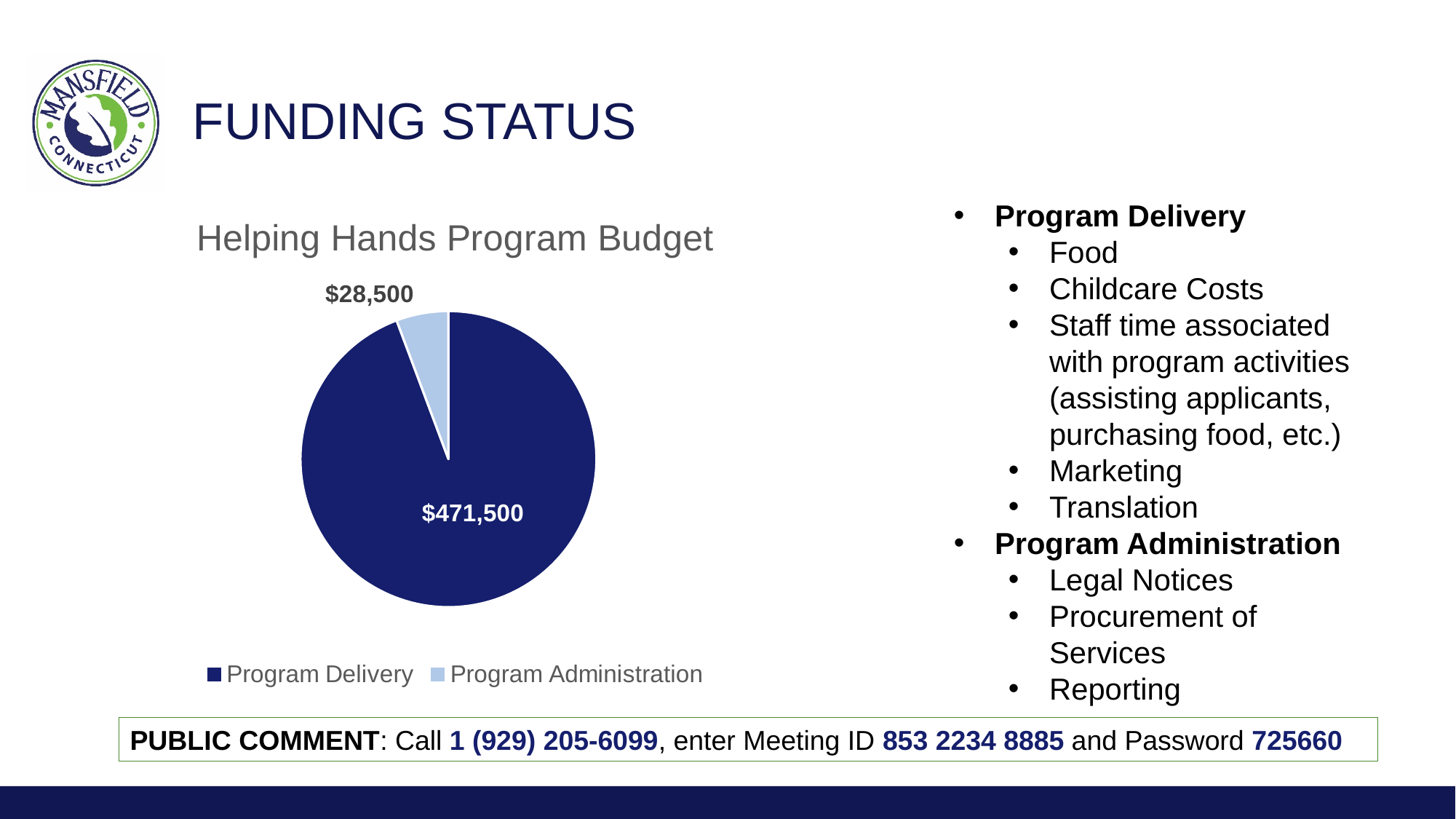

# Funding status

### Chart: Helping Hands Program Budget

| Category | Budget Allocation |
|---|---|
| Program Delivery | 471500.0 |
| Program Administration | 28500.0 |
Program Delivery
Food
Childcare Costs
Staff time associated with program activities (assisting applicants, purchasing food, etc.)
Marketing
Translation
Program Administration
Legal Notices
Procurement of Services
Reporting
PUBLIC COMMENT: Call 1 (929) 205-6099, enter Meeting ID 853 2234 8885 and Password 725660